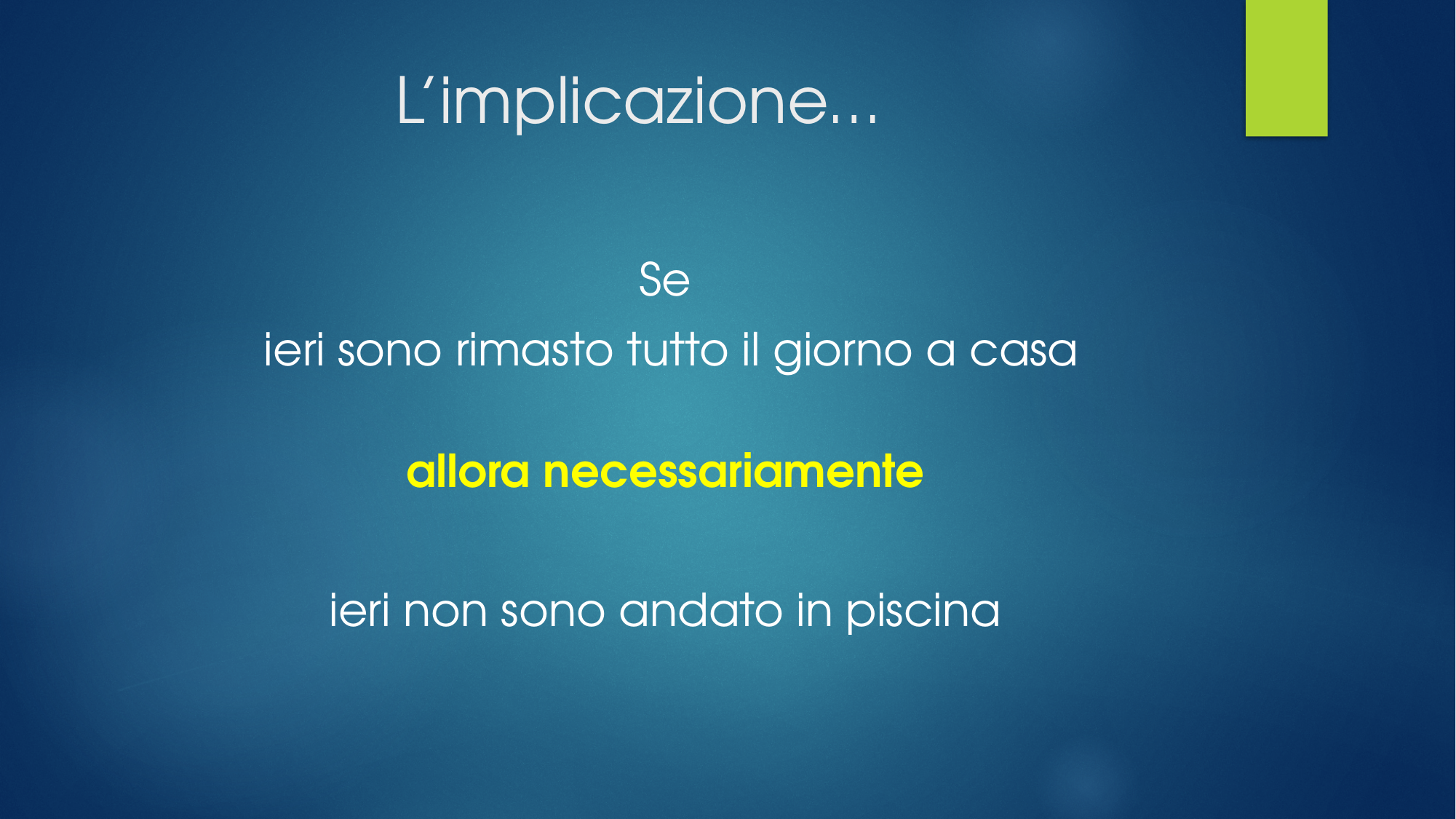

# L’implicazione…
Se
 ieri sono rimasto tutto il giorno a casa

allora necessariamente

ieri non sono andato in piscina